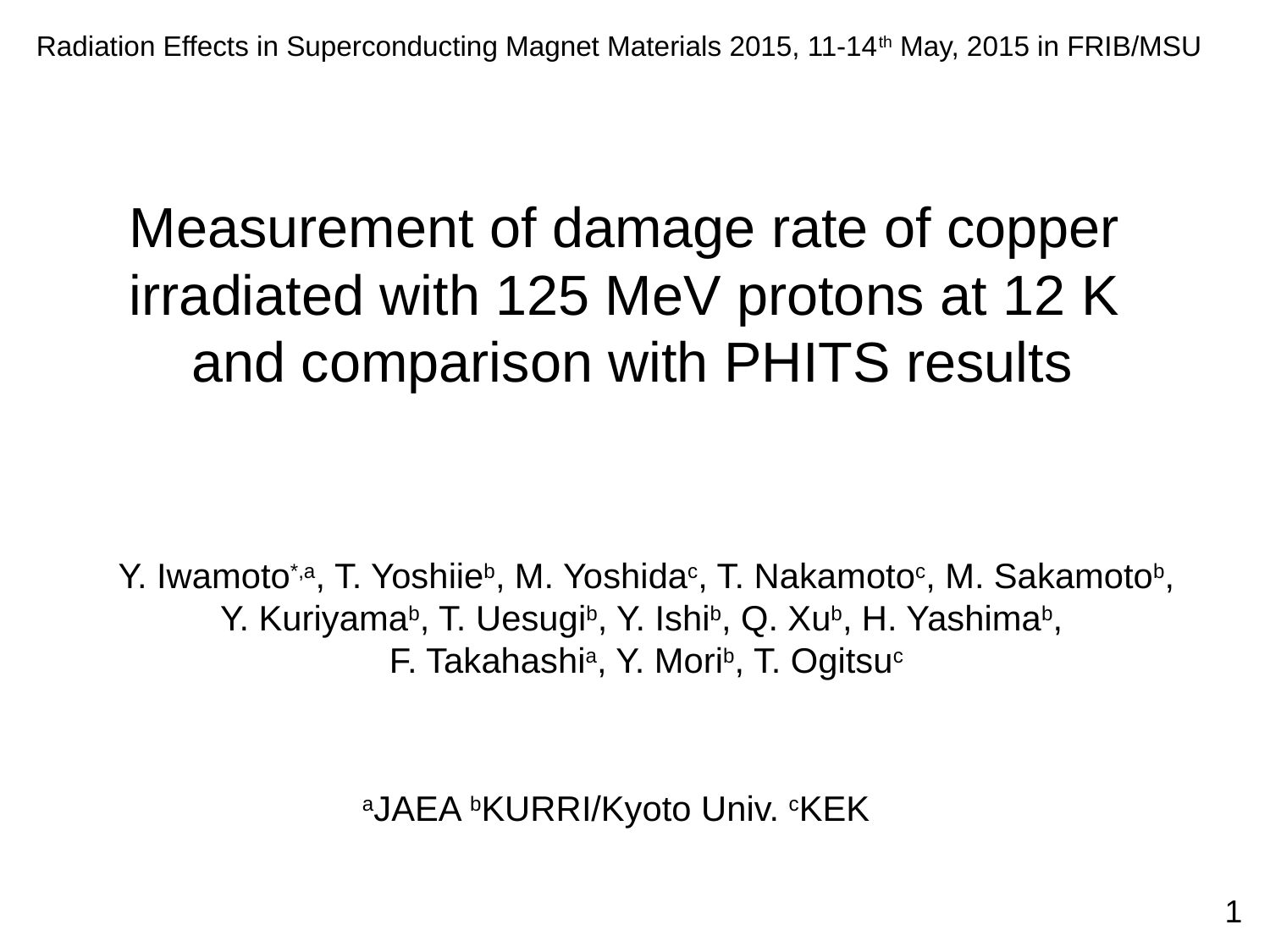

Radiation Effects in Superconducting Magnet Materials 2015, 11-14th May, 2015 in FRIB/MSU
# Measurement of damage rate of copper irradiated with 125 MeV protons at 12 K and comparison with PHITS results
Y. Iwamoto*,a, T. Yoshiieb, M. Yoshidac, T. Nakamotoc, M. Sakamotob, Y. Kuriyamab, T. Uesugib, Y. Ishib, Q. Xub, H. Yashimab,
F. Takahashia, Y. Morib, T. Ogitsuc

aJAEA bKURRI/Kyoto Univ. cKEK
1